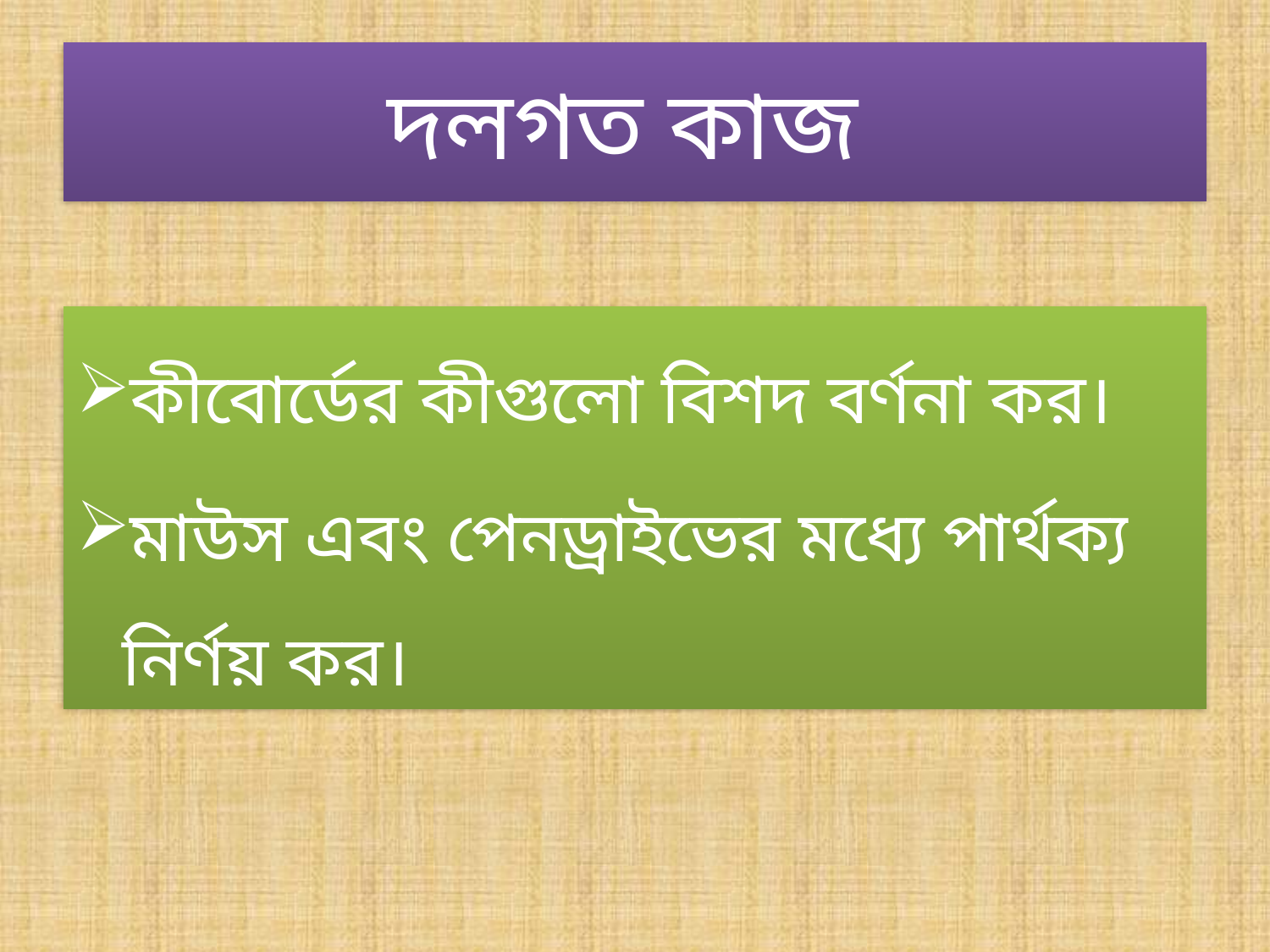

# দলগত কাজ
কীবোর্ডের কীগুলো বিশদ বর্ণনা কর।
মাউস এবং পেনড্রাইভের মধ্যে পার্থক্য নির্ণয় কর।